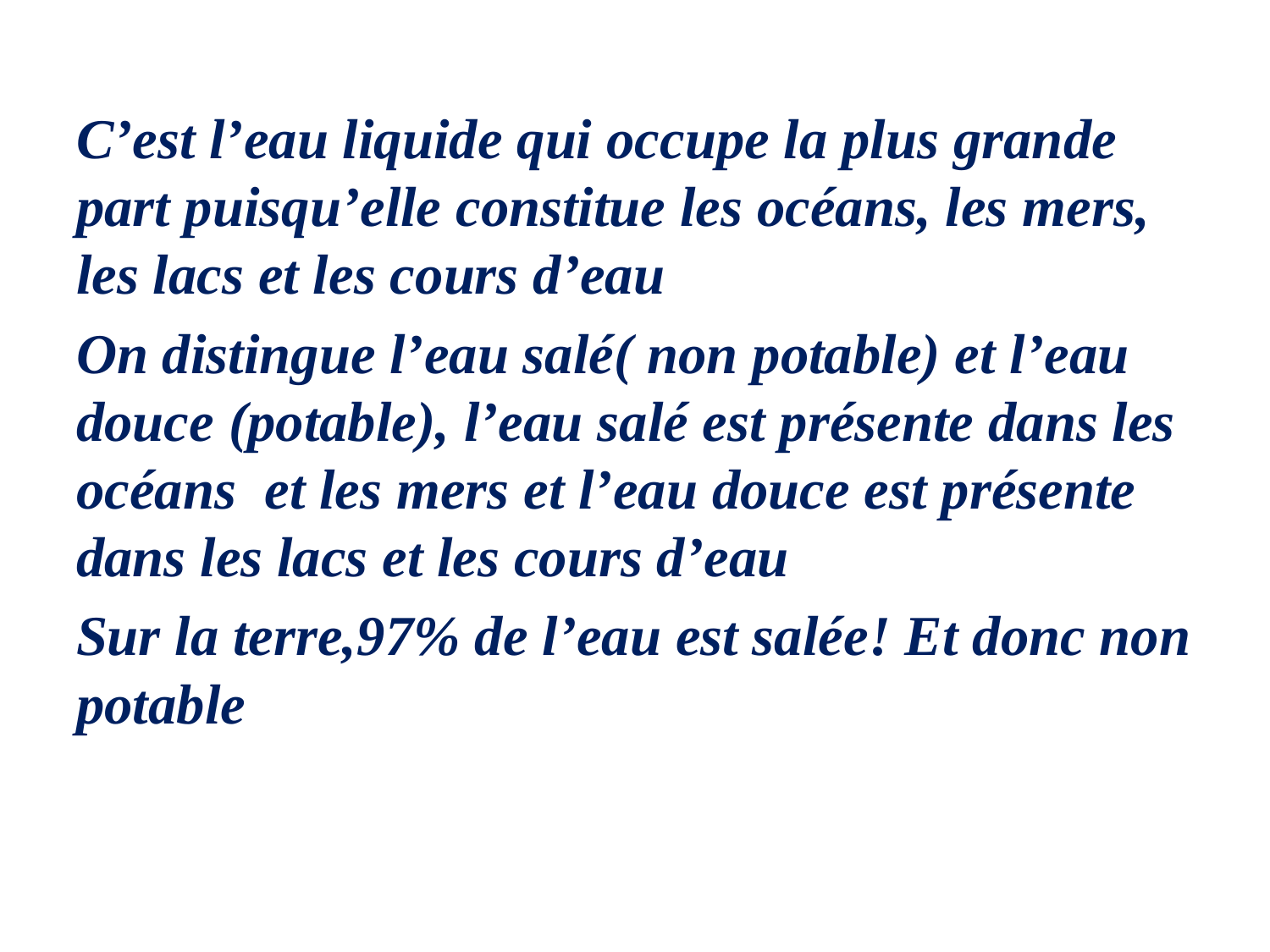

C’est l’eau liquide qui occupe la plus grande part puisqu’elle constitue les océans, les mers, les lacs et les cours d’eau
On distingue l’eau salé( non potable) et l’eau douce (potable), l’eau salé est présente dans les océans  et les mers et l’eau douce est présente dans les lacs et les cours d’eau
Sur la terre,97% de l’eau est salée! Et donc non potable